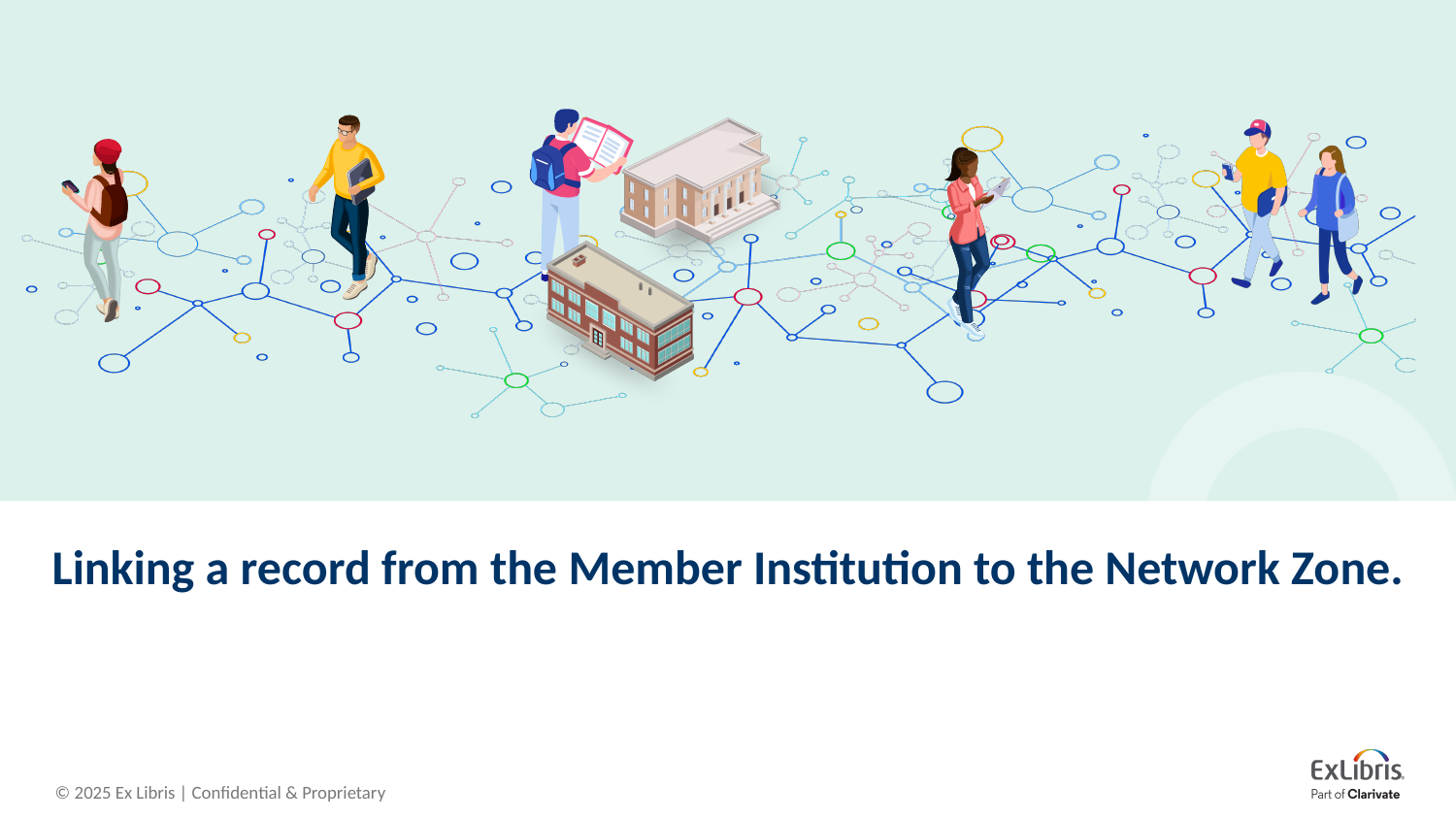

# Linking a record from the Member Institution to the Network Zone.